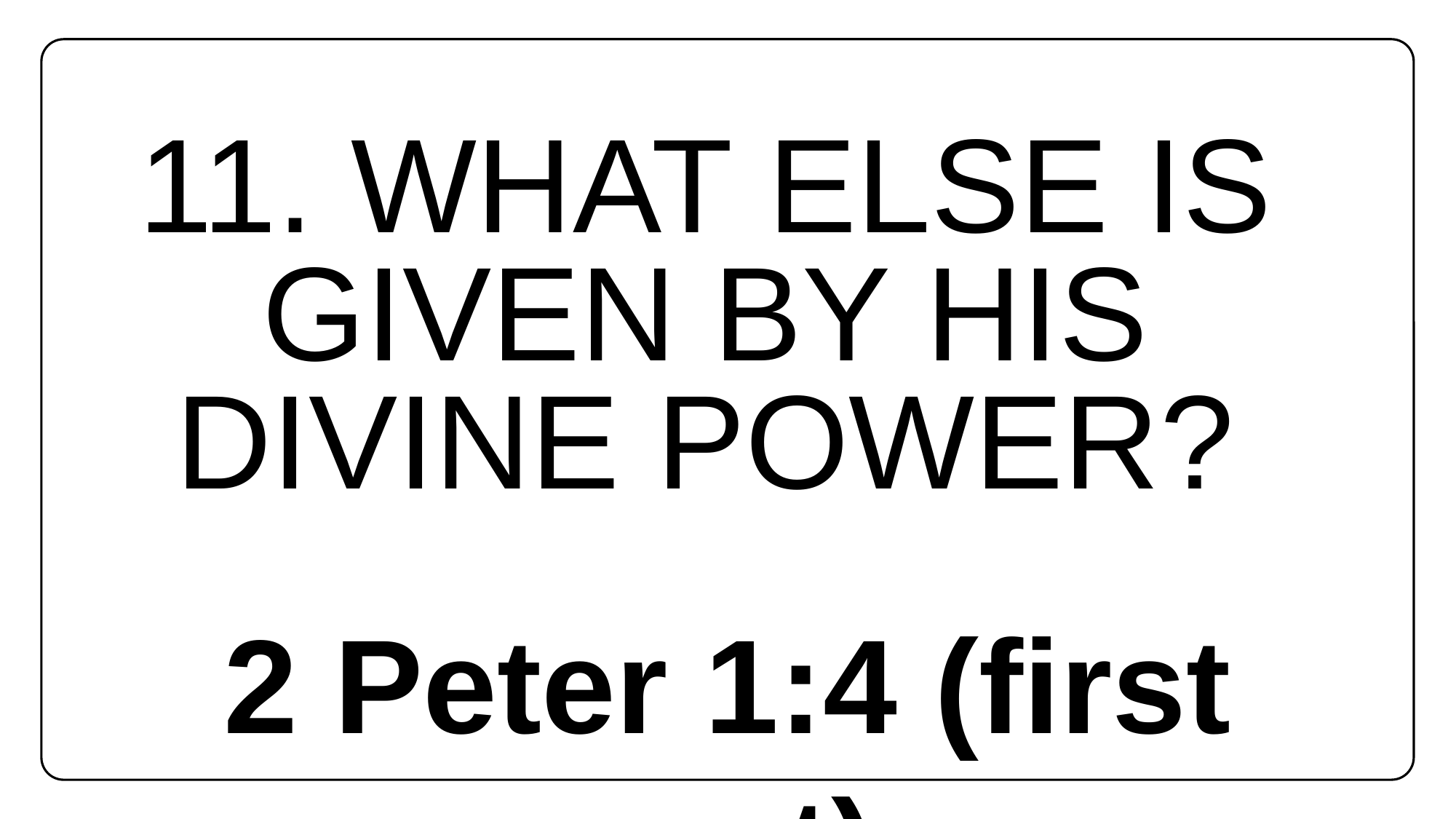

11. What else is given by His divine power?
2 Peter 1:4 (first part)